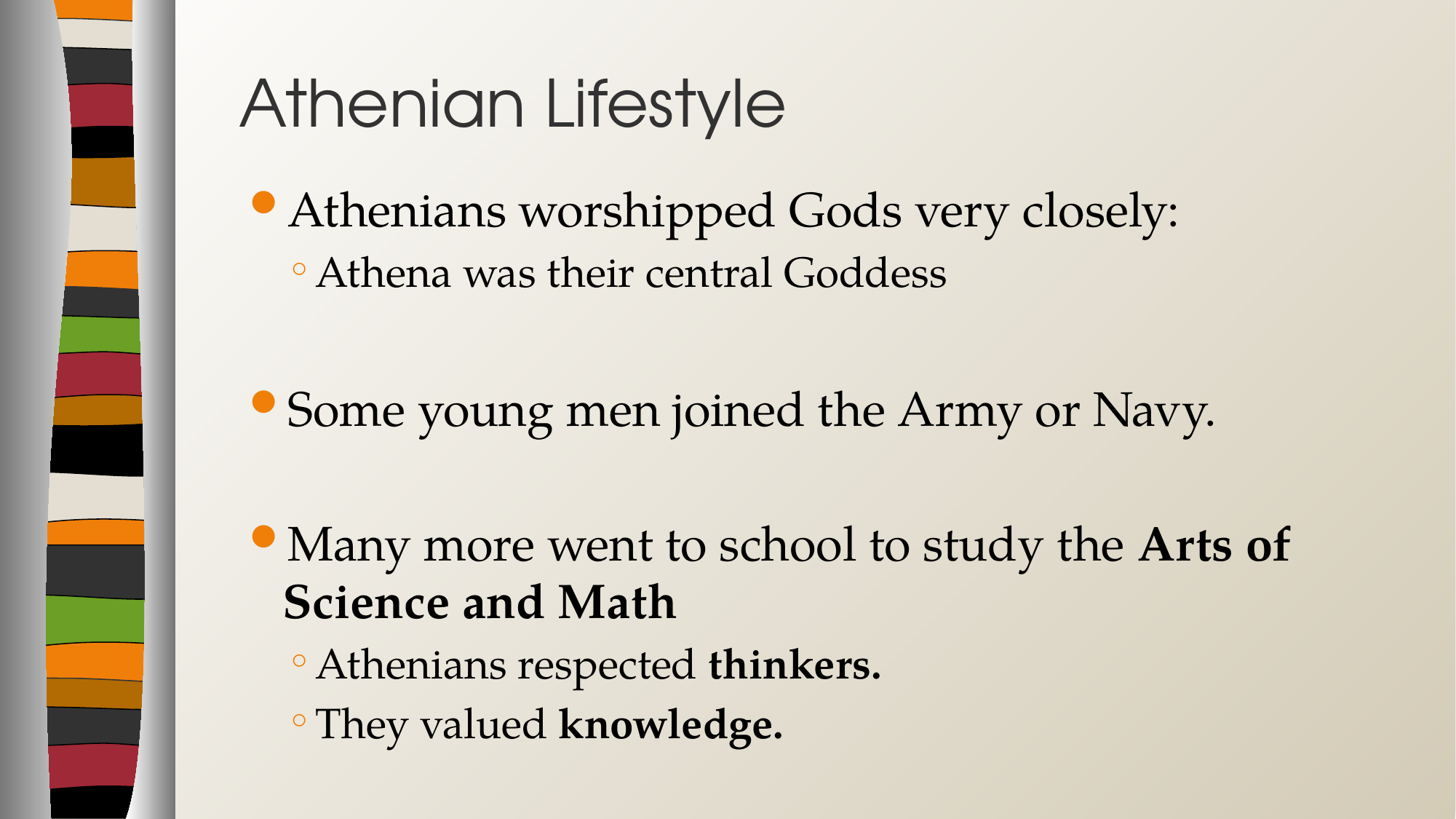

# Athenian Lifestyle
Athenians worshipped Gods very closely:
Athena was their central Goddess

Some young men joined the Army or Navy.

Many more went to school to study the Arts of Science and Math
Athenians respected thinkers.
They valued knowledge.